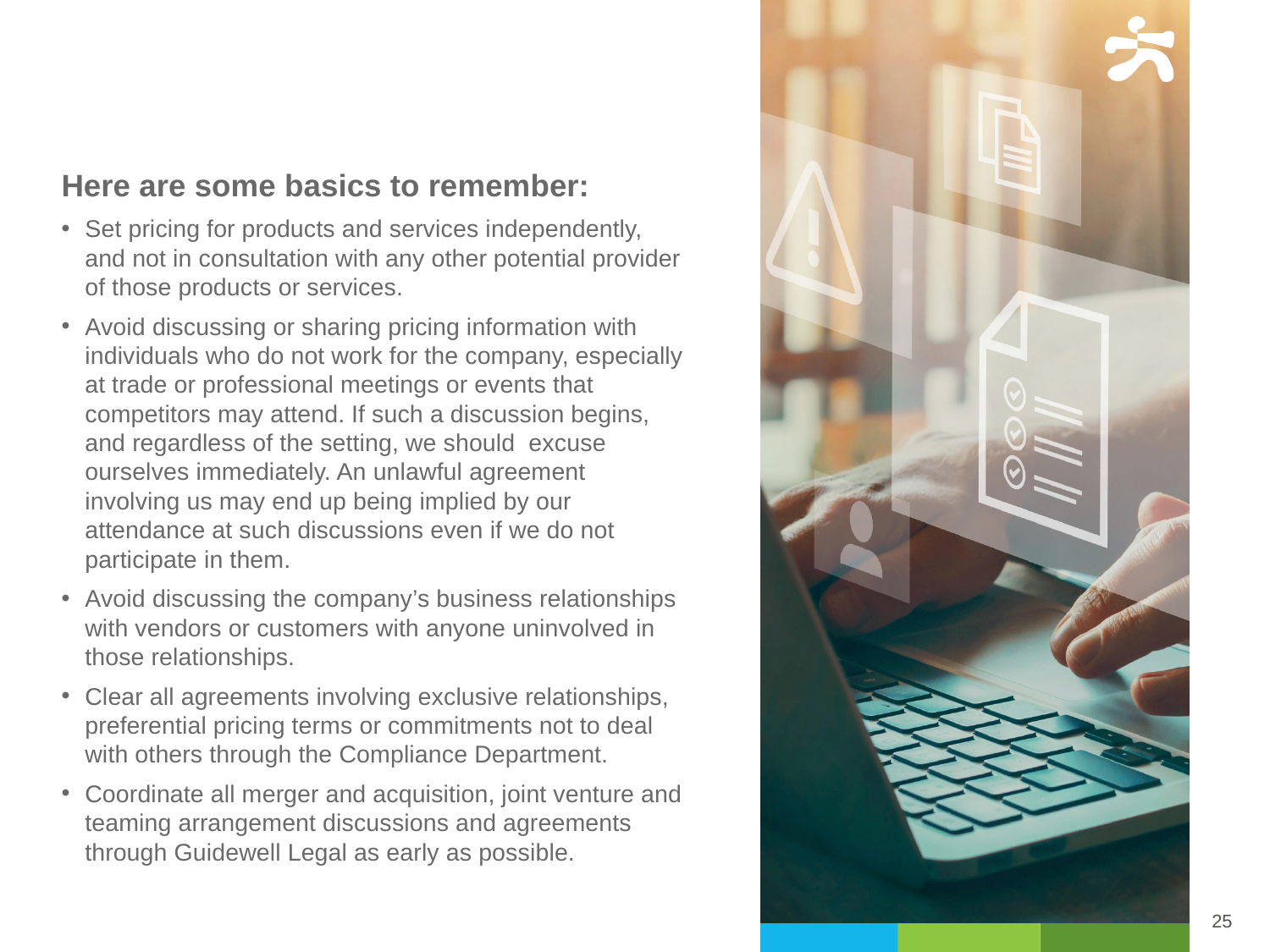

Here are some basics to remember:
Set pricing for products and services independently, and not in consultation with any other potential provider of those products or services.
Avoid discussing or sharing pricing information with individuals who do not work for the company, especially at trade or professional meetings or events that competitors may attend. If such a discussion begins, and regardless of the setting, we should  excuse ourselves immediately. An unlawful agreement involving us may end up being implied by our attendance at such discussions even if we do not participate in them.
Avoid discussing the company’s business relationships with vendors or customers with anyone uninvolved in those relationships.
Clear all agreements involving exclusive relationships, preferential pricing terms or commitments not to deal with others through the Compliance Department.
Coordinate all merger and acquisition, joint venture and teaming arrangement discussions and agreements through Guidewell Legal as early as possible.